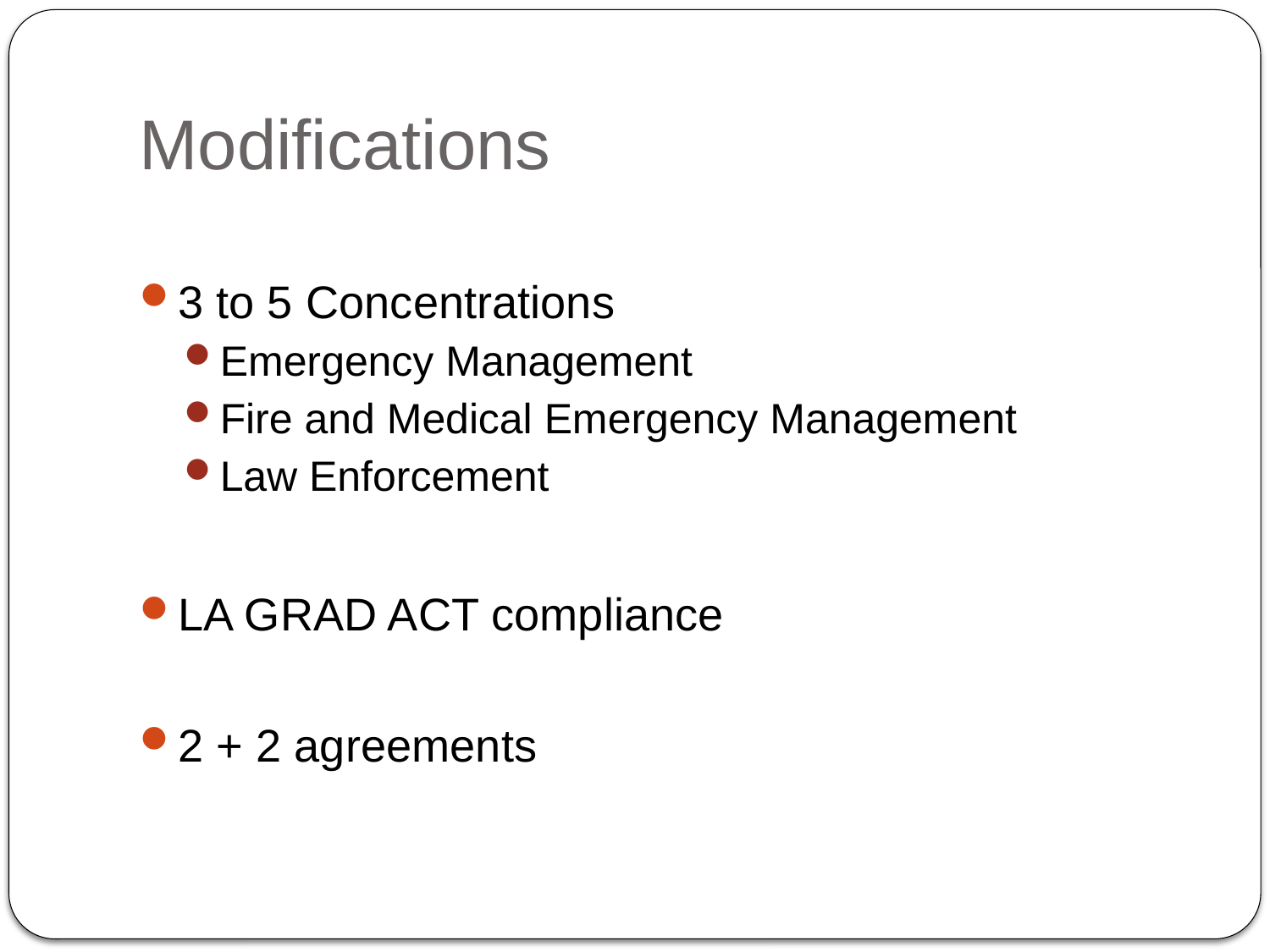

# Modifications

3 to 5 Concentrations
Emergency Management
Fire and Medical Emergency Management
Law Enforcement

LA GRAD ACT compliance

2 + 2 agreements